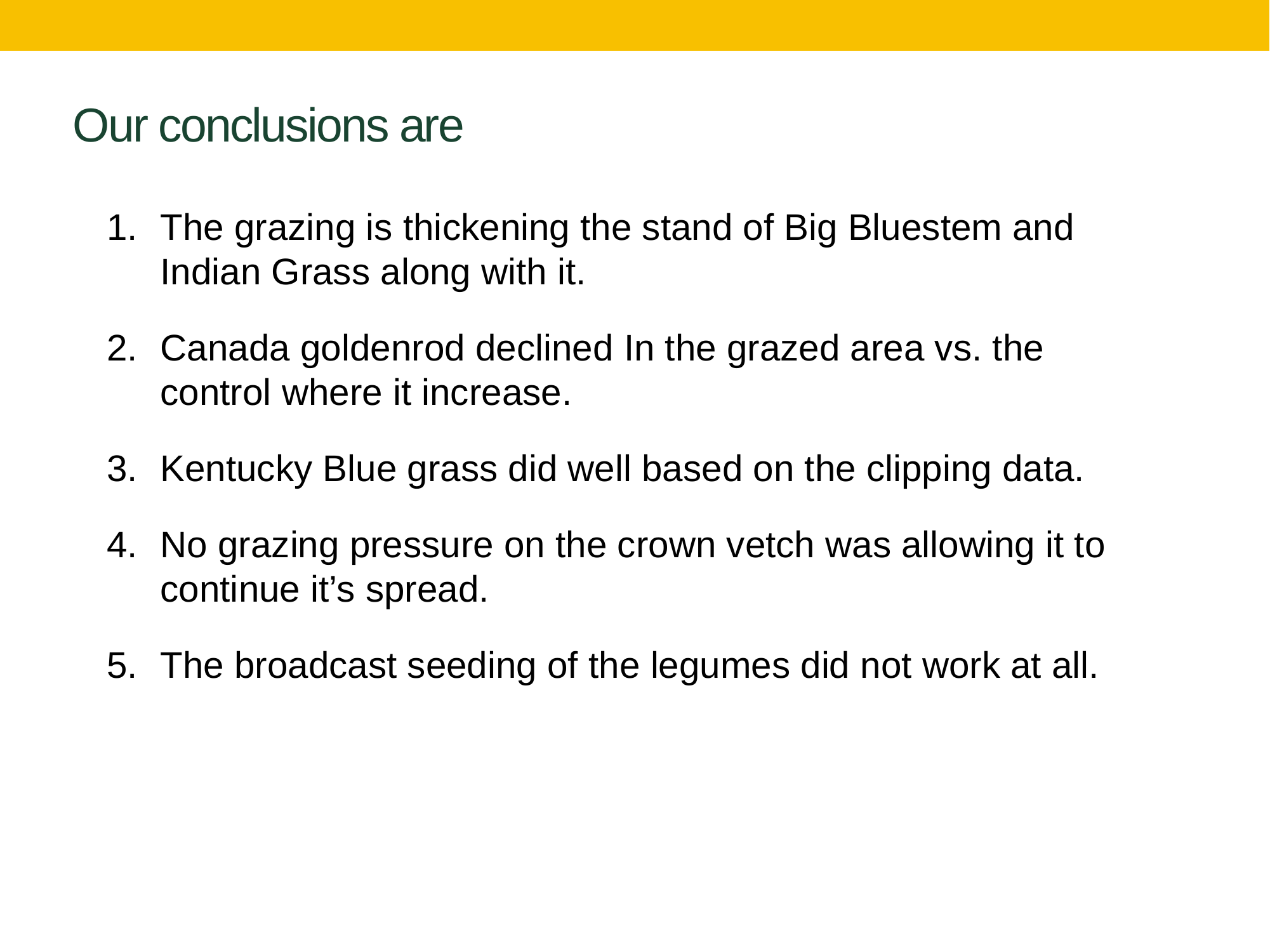

# Our conclusions are
The grazing is thickening the stand of Big Bluestem and Indian Grass along with it.
Canada goldenrod declined In the grazed area vs. the control where it increase.
Kentucky Blue grass did well based on the clipping data.
No grazing pressure on the crown vetch was allowing it to continue it’s spread.
The broadcast seeding of the legumes did not work at all.